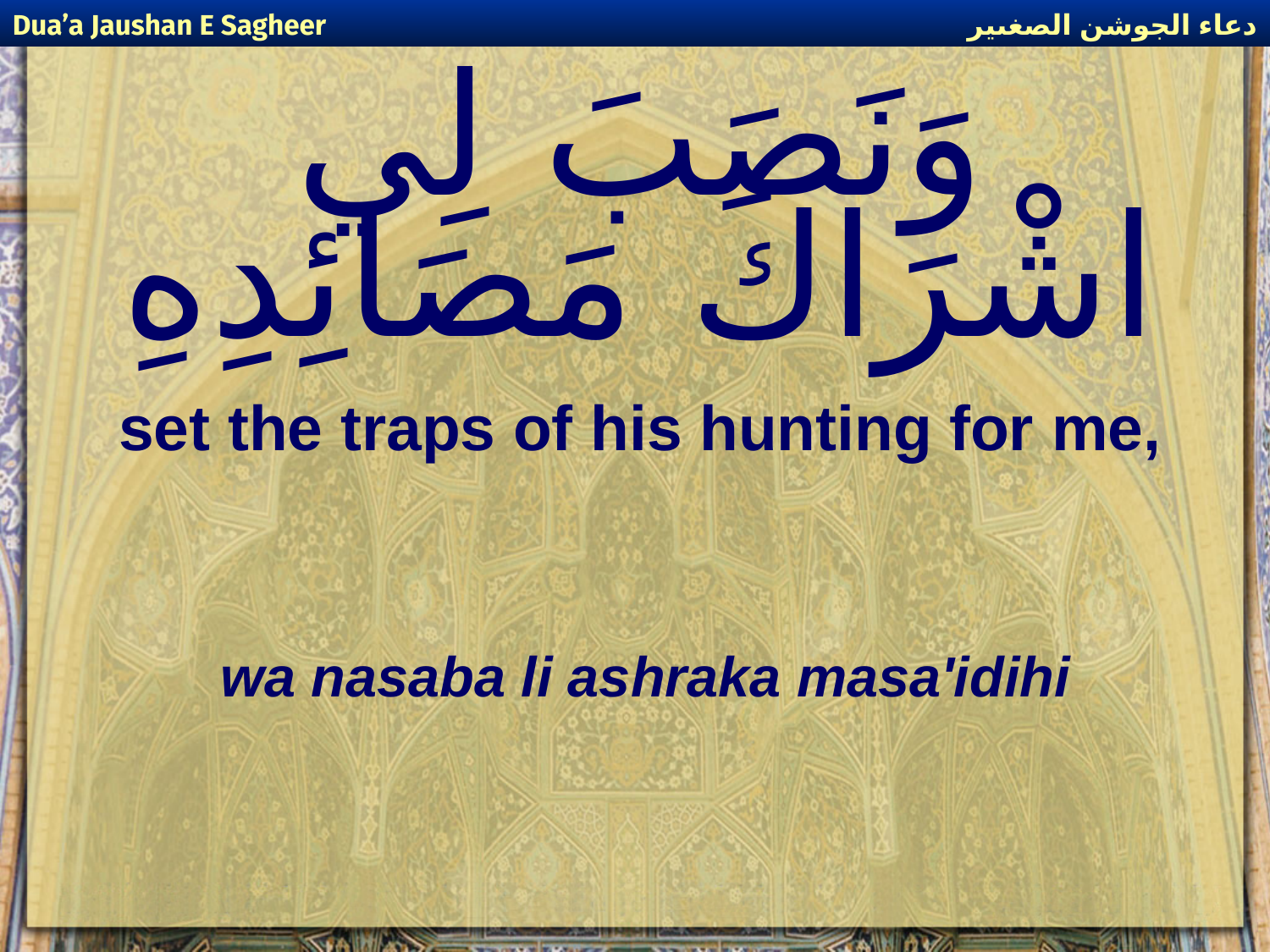

دعاء الجوشن الصغىير
Dua’a Jaushan E Sagheer
# وَنَصَبَ لِي اشْرَاكَ مَصَائِدِهِ
set the traps of his hunting for me,
wa nasaba li ashraka masa'idihi